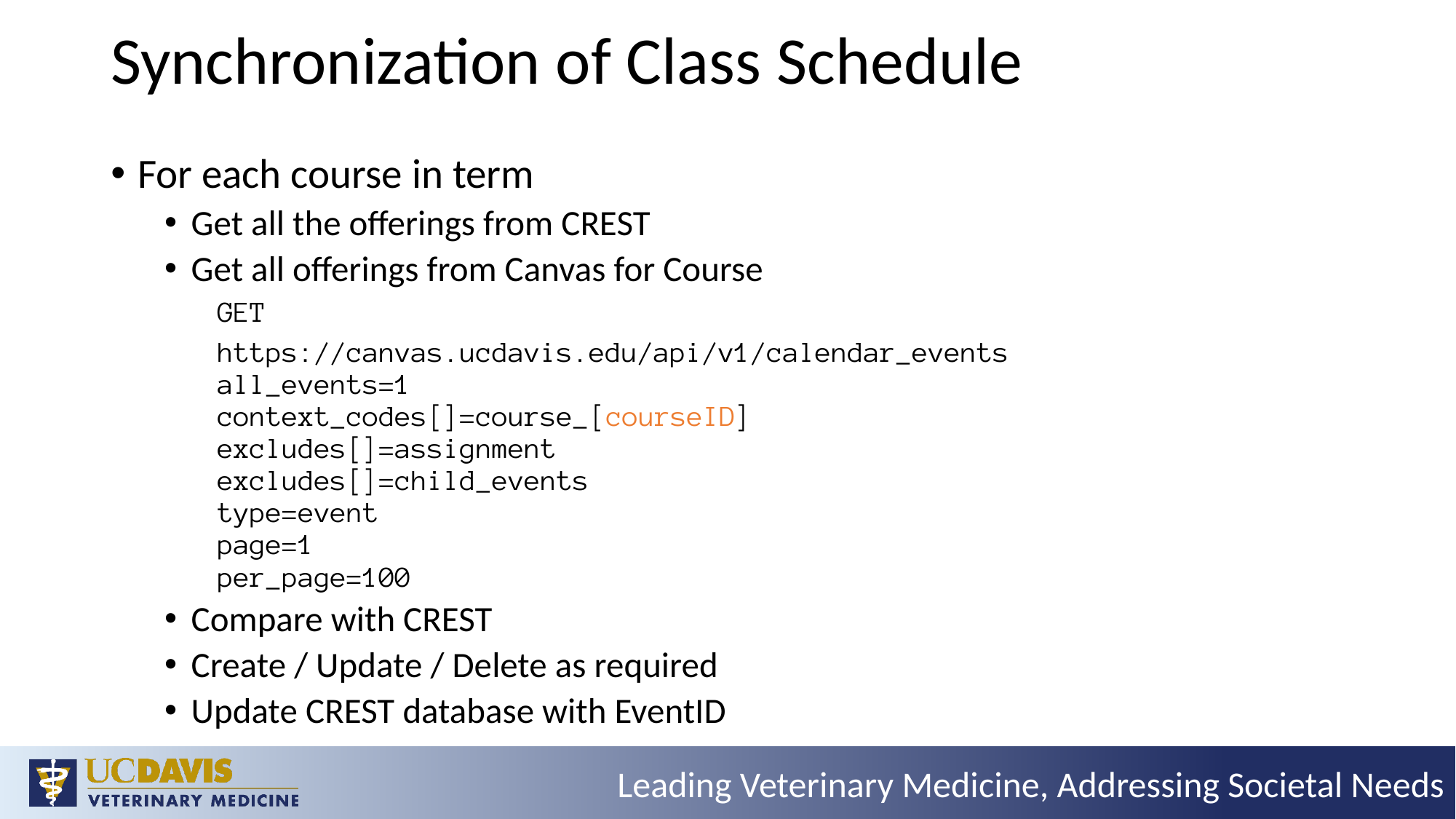

# Synchronization of Class Schedule
For each course in term
Get all the offerings from CREST
Get all offerings from Canvas for Course
GET
https://canvas.ucdavis.edu/api/v1/calendar_events
	all_events=1
	context_codes[]=course_[courseID]
	excludes[]=assignment
	excludes[]=child_events
	type=event
	page=1
	per_page=100
Compare with CREST
Create / Update / Delete as required
Update CREST database with EventID